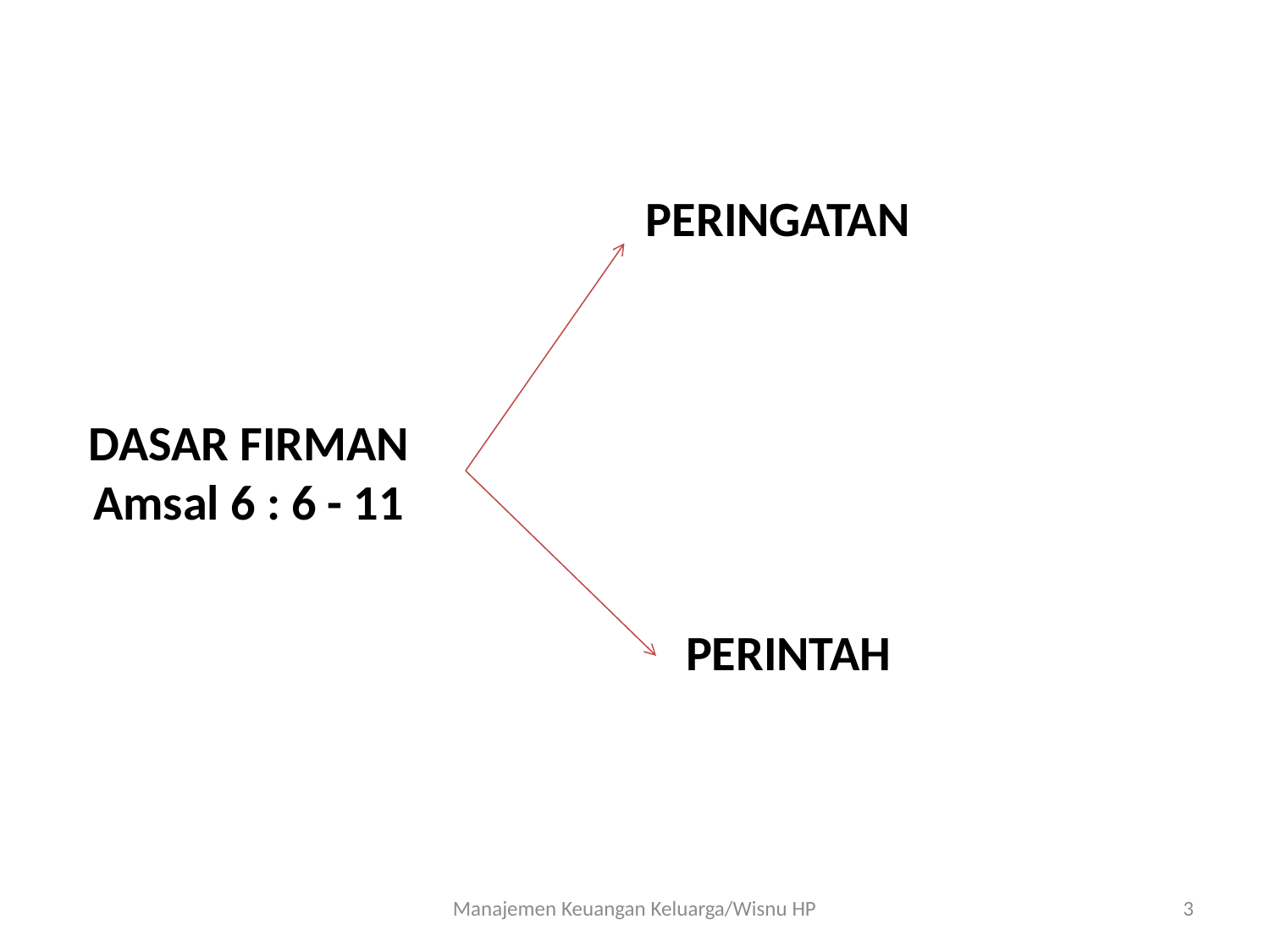

PERINGATAN
DASAR FIRMAN
Amsal 6 : 6 - 11
PERINTAH
Manajemen Keuangan Keluarga/Wisnu HP
3